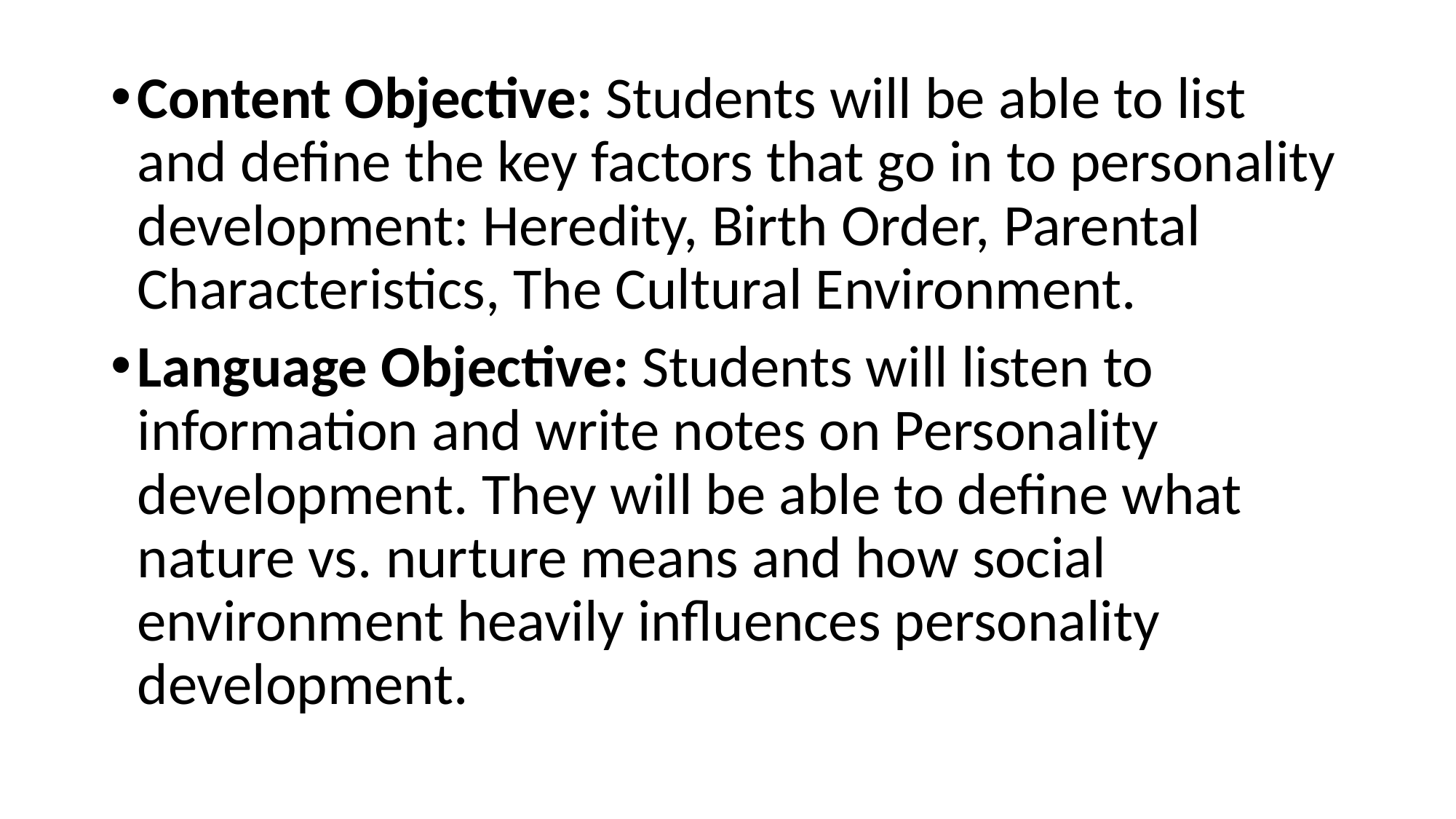

Content Objective: Students will be able to list and define the key factors that go in to personality development: Heredity, Birth Order, Parental Characteristics, The Cultural Environment.
Language Objective: Students will listen to information and write notes on Personality development. They will be able to define what nature vs. nurture means and how social environment heavily influences personality development.